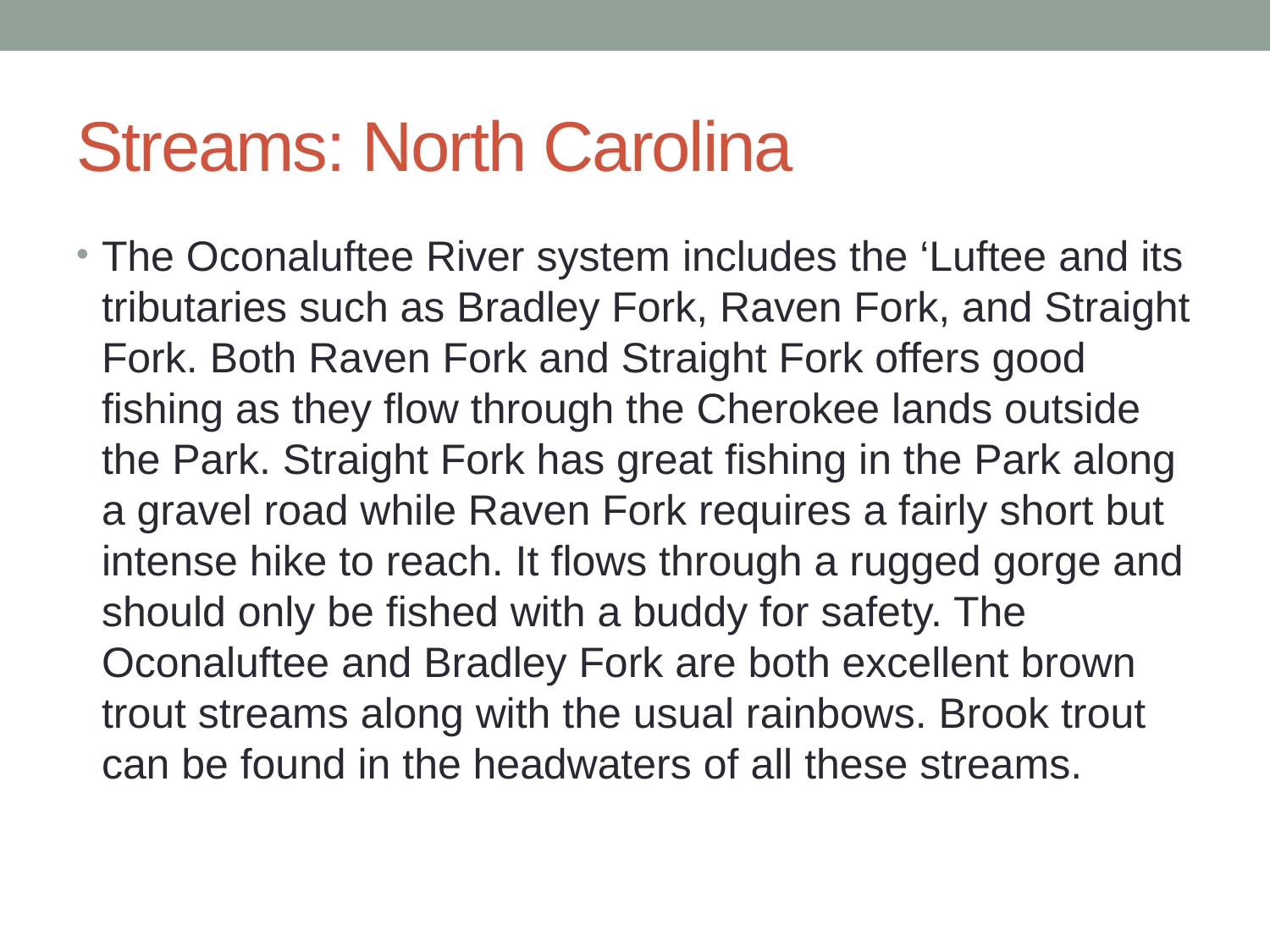

# Streams: North Carolina
The Oconaluftee River system includes the ‘Luftee and its tributaries such as Bradley Fork, Raven Fork, and Straight Fork. Both Raven Fork and Straight Fork offers good fishing as they flow through the Cherokee lands outside the Park. Straight Fork has great fishing in the Park along a gravel road while Raven Fork requires a fairly short but intense hike to reach. It flows through a rugged gorge and should only be fished with a buddy for safety. The Oconaluftee and Bradley Fork are both excellent brown trout streams along with the usual rainbows. Brook trout can be found in the headwaters of all these streams.